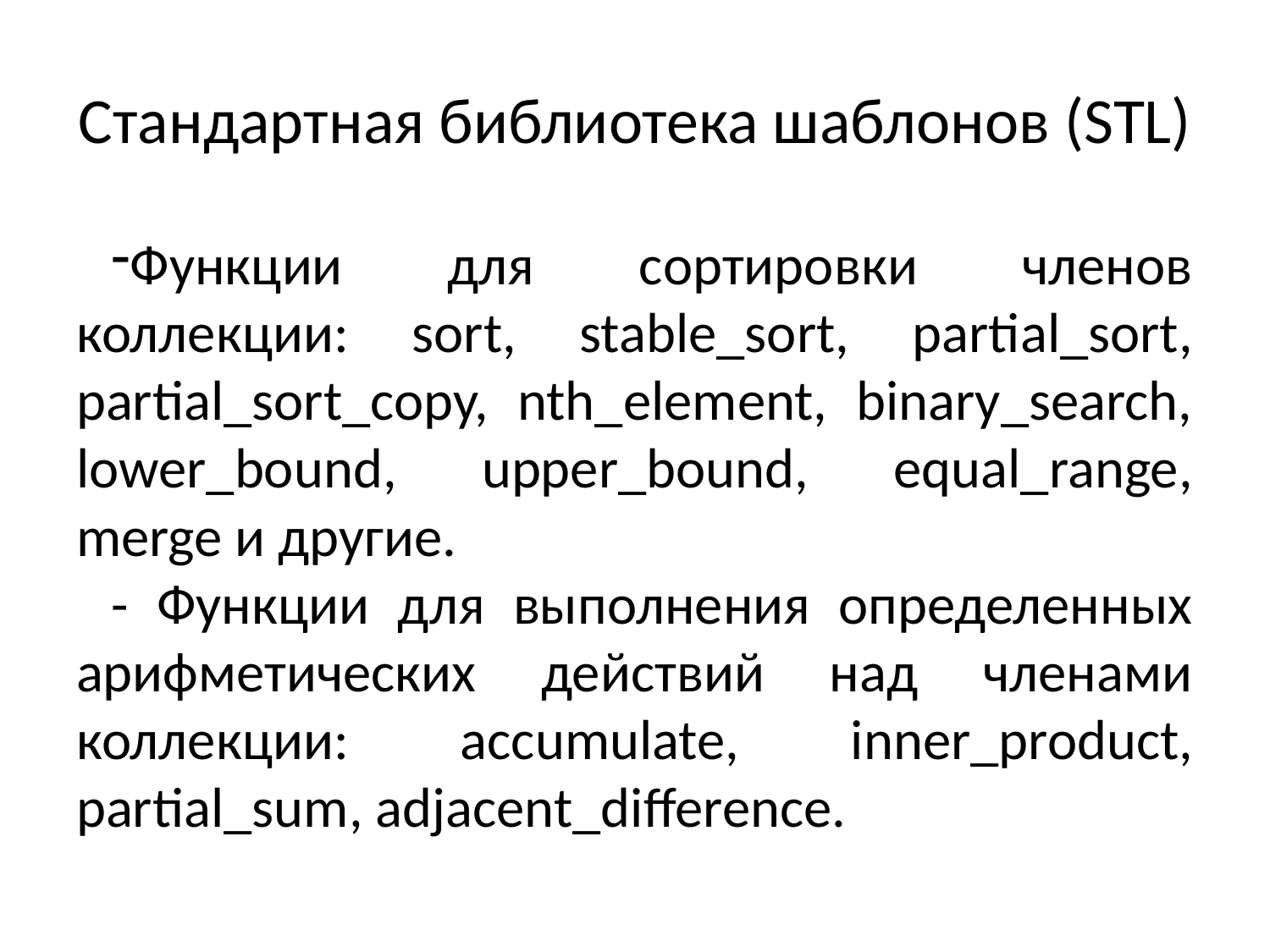

# Стандартная библиотека шаблонов (STL)
Функции для сортировки членов коллекции: sort, stable_sort, partial_sort, partial_sort_copy, nth_element, binary_search, lower_bound, upper_bound, equal_range, merge и другие.
- Функции для выполнения определенных арифметических действий над членами коллекции: accumulate, inner_product, partial_sum, adjacent_difference.